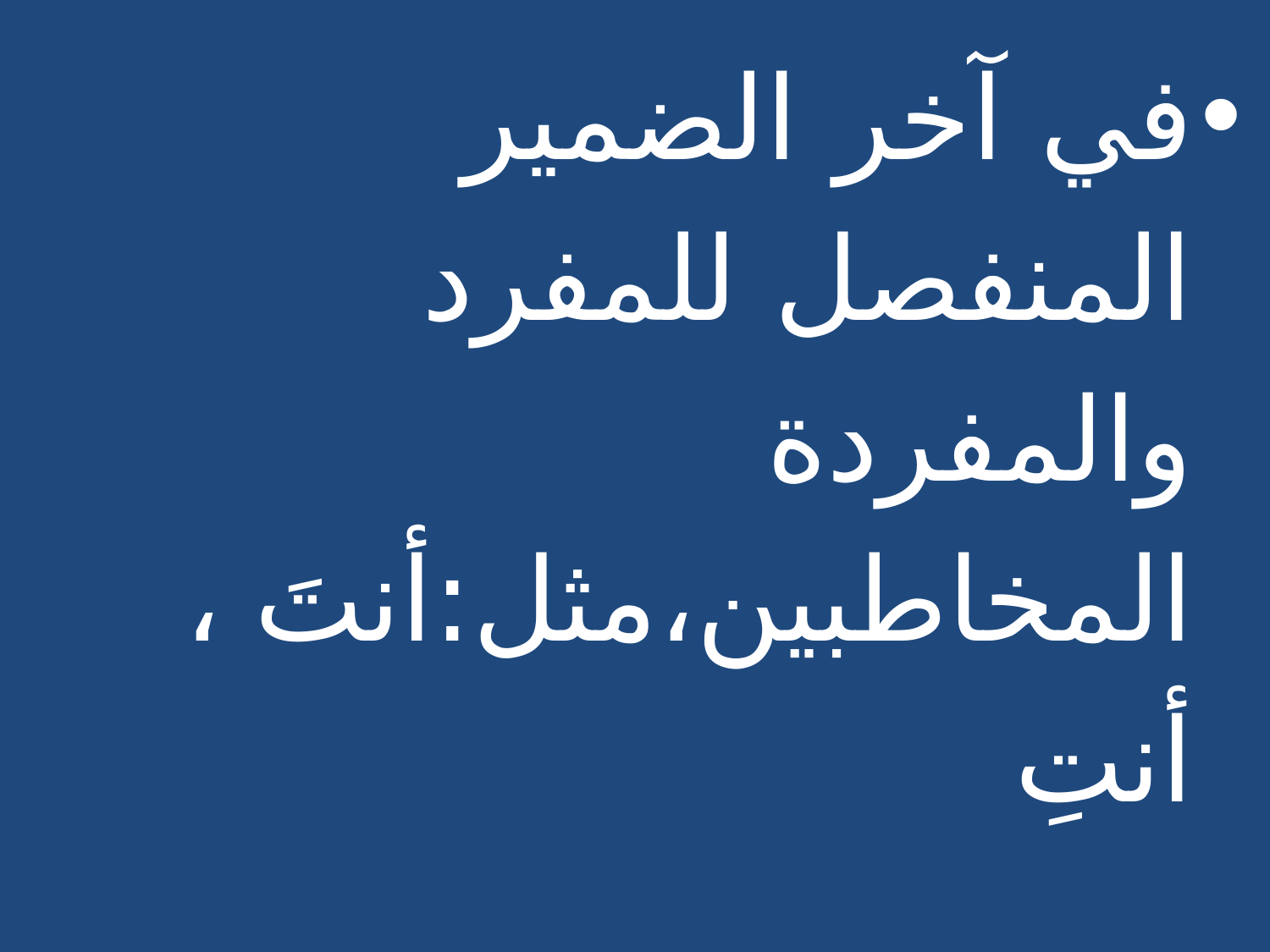

في آخر الضمير المنفصل للمفرد والمفردة المخاطبين،مثل:أنتَ ، أنتِ